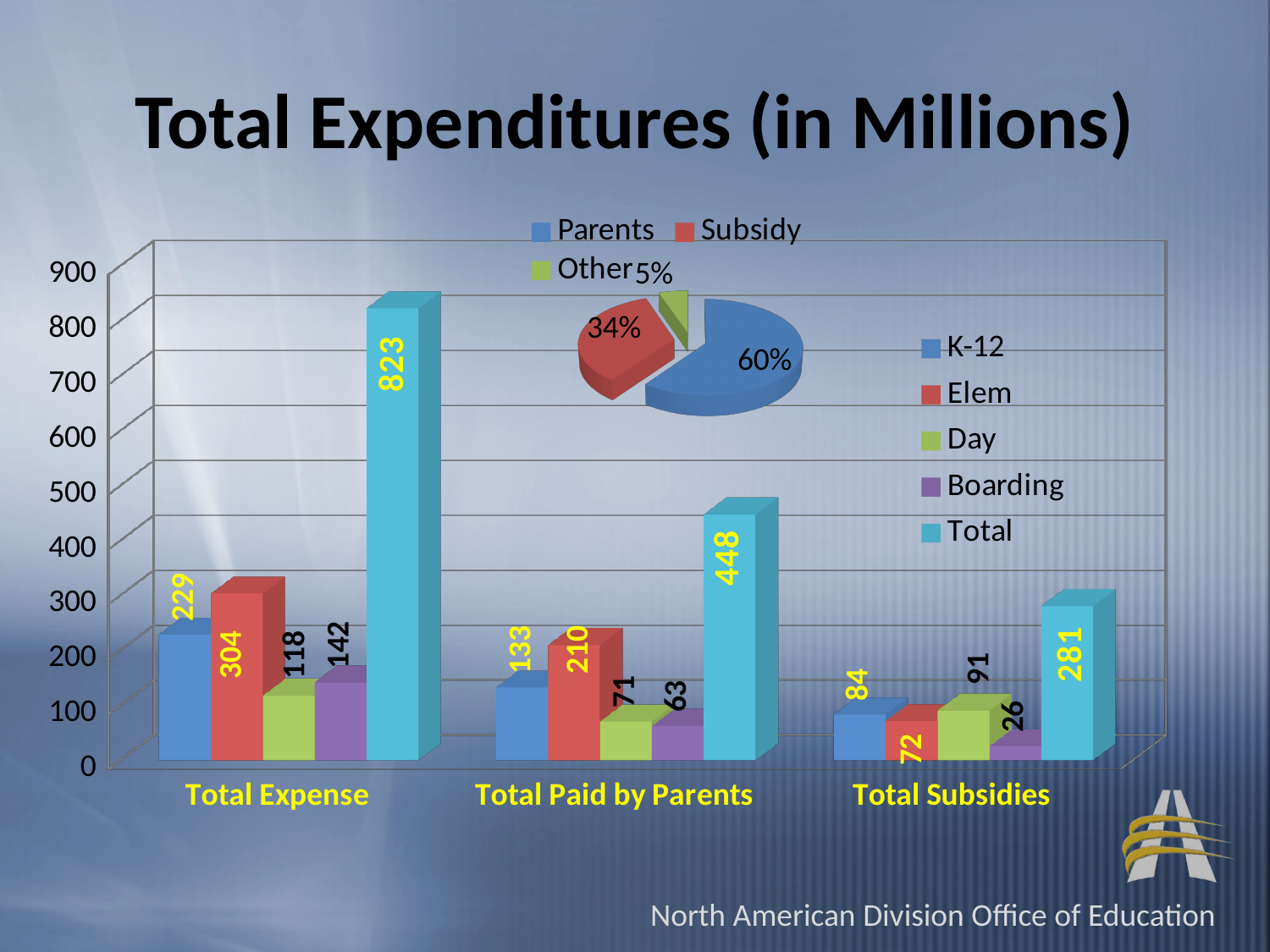

# Total Expenditures (in Millions)

[unsupported chart]

[unsupported chart]